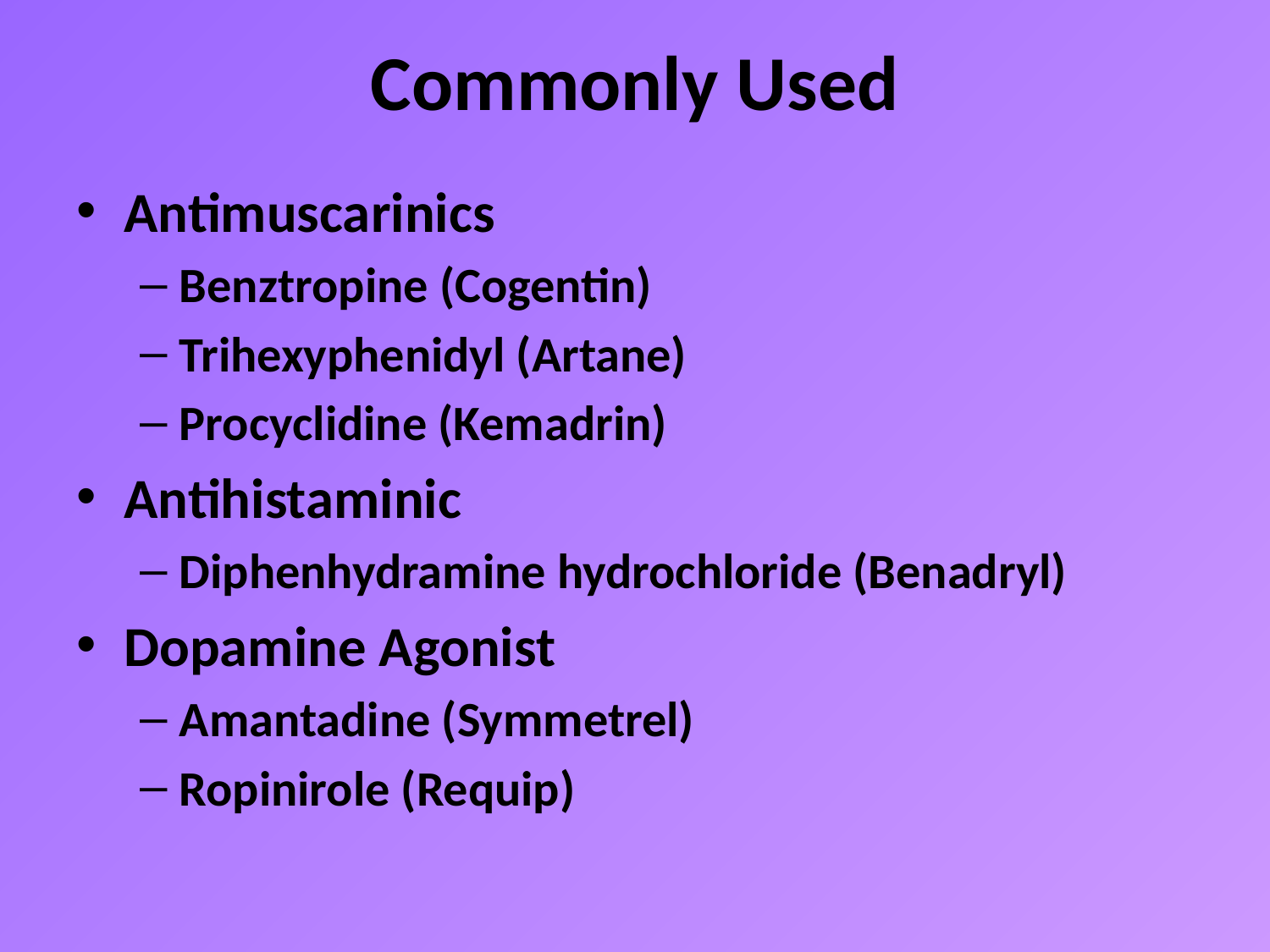

# Commonly Used
Antimuscarinics
Benztropine (Cogentin)
Trihexyphenidyl (Artane)
Procyclidine (Kemadrin)
Antihistaminic
Diphenhydramine hydrochloride (Benadryl)
Dopamine Agonist
Amantadine (Symmetrel)
Ropinirole (Requip)